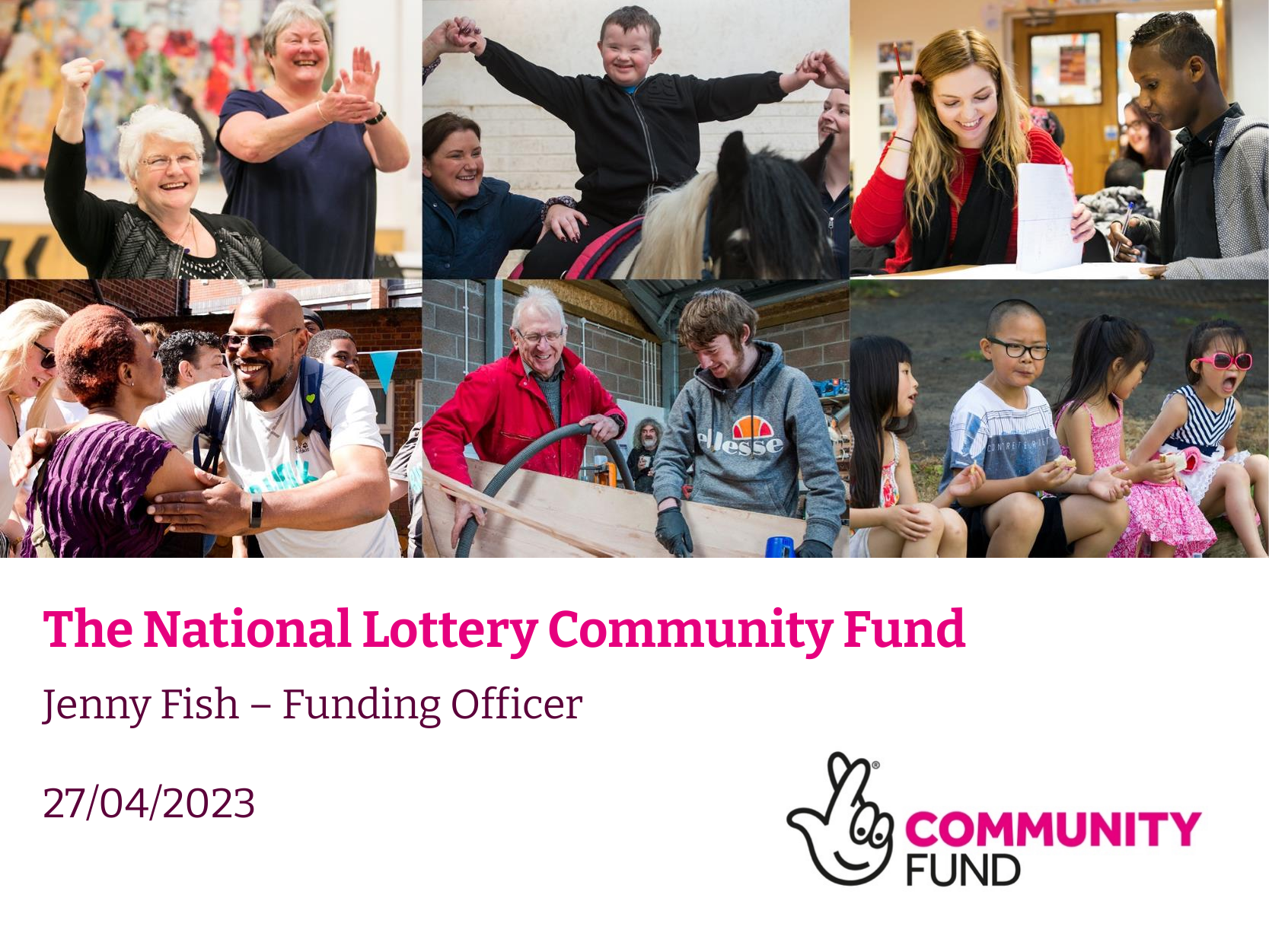

The National Lottery Community Fund
Jenny Fish – Funding Officer

27/04/2023